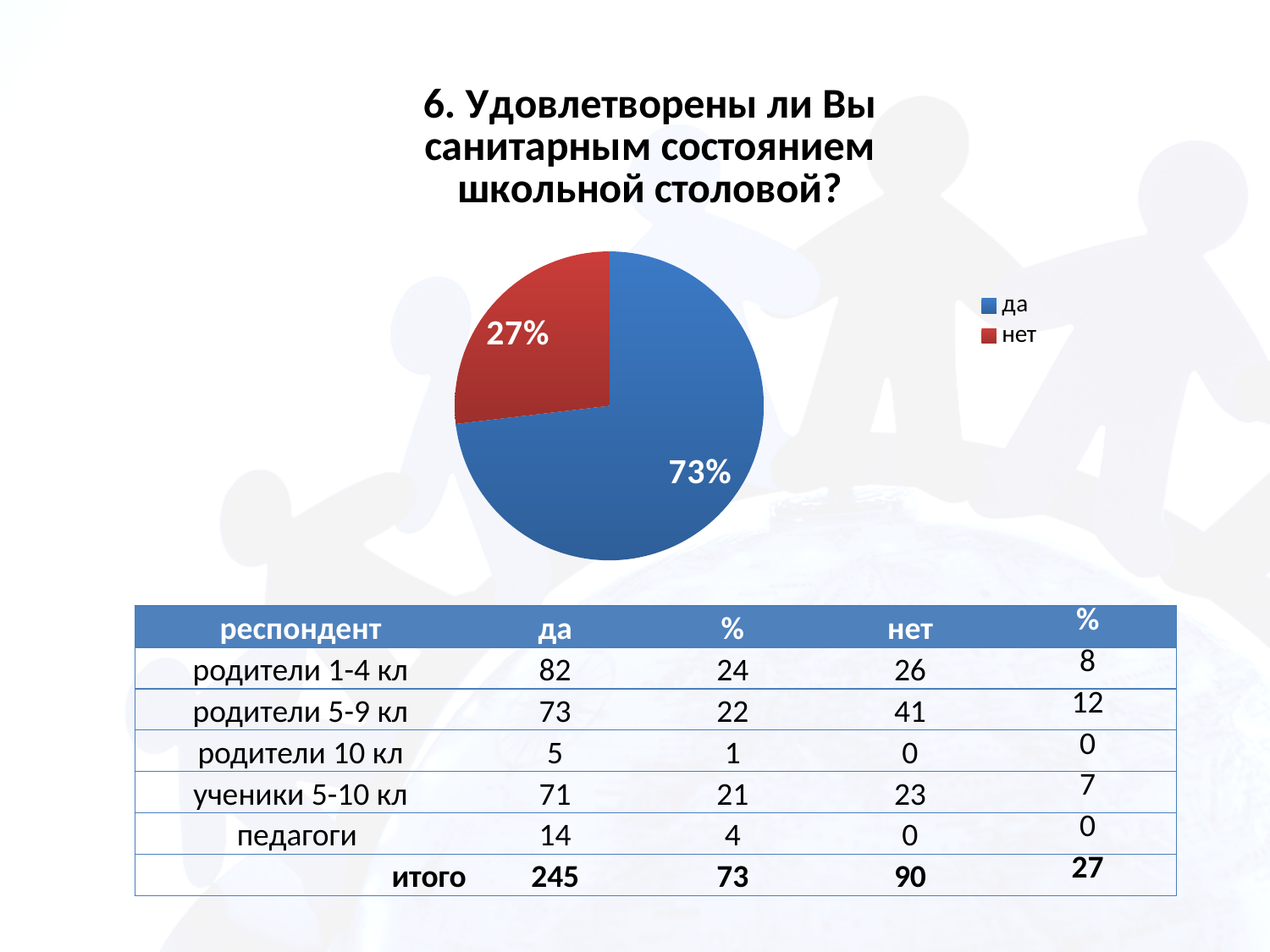

### Chart: 6. Удовлетворены ли Вы санитарным состоянием школьной столовой?

| Category |  |
|---|---|
| да | 245.0 |
| нет | 90.0 |
| респондент | да | % | нет | % |
| --- | --- | --- | --- | --- |
| родители 1-4 кл | 82 | 24 | 26 | 8 |
| родители 5-9 кл | 73 | 22 | 41 | 12 |
| родители 10 кл | 5 | 1 | 0 | 0 |
| ученики 5-10 кл | 71 | 21 | 23 | 7 |
| педагоги | 14 | 4 | 0 | 0 |
| итого | 245 | 73 | 90 | 27 |